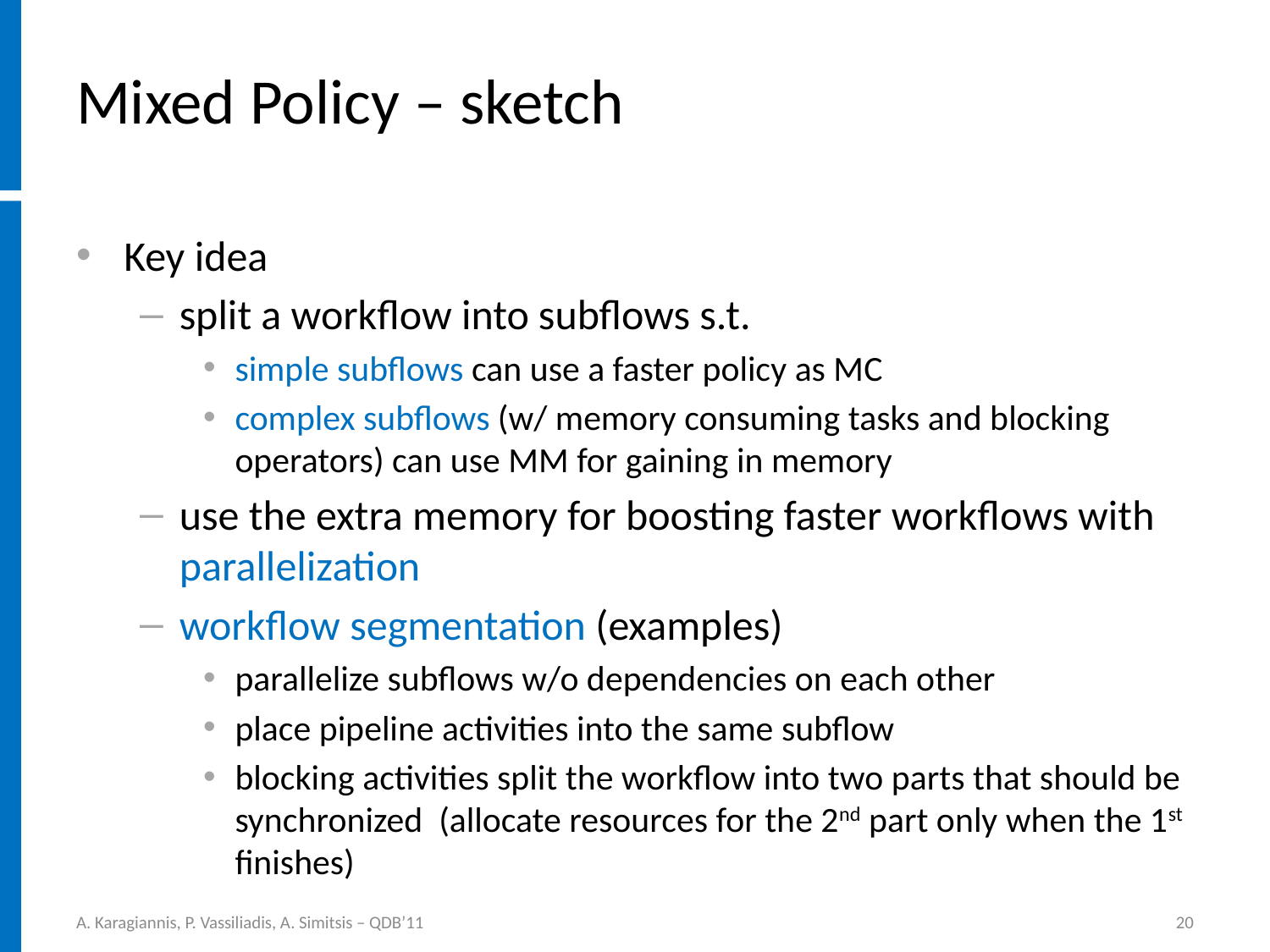

# Mixed Policy – sketch
Key idea
split a workflow into subflows s.t.
simple subflows can use a faster policy as MC
complex subflows (w/ memory consuming tasks and blocking operators) can use MM for gaining in memory
use the extra memory for boosting faster workflows with parallelization
workflow segmentation (examples)
parallelize subflows w/o dependencies on each other
place pipeline activities into the same subflow
blocking activities split the workflow into two parts that should be synchronized  (allocate resources for the 2nd part only when the 1st finishes)
A. Karagiannis, P. Vassiliadis, A. Simitsis – QDB’11
20